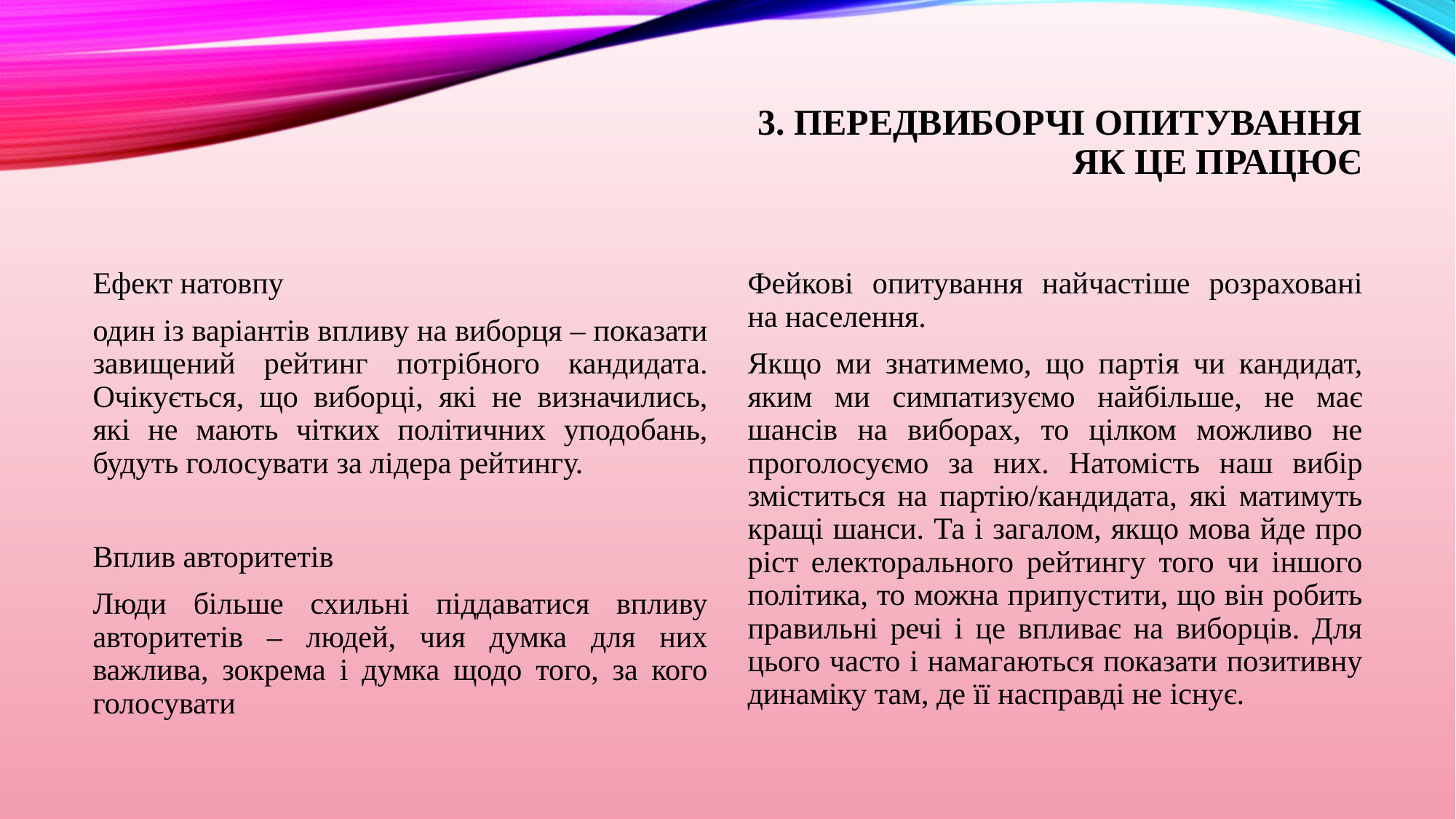

# 3. Передвиборчі опитування Як це працює
Ефект натовпу
один із варіантів впливу на виборця – показати завищений рейтинг потрібного кандидата. Очікується, що виборці, які не визначились, які не мають чітких політичних уподобань, будуть голосувати за лідера рейтингу.

Вплив авторитетів
Люди більше схильні піддаватися впливу авторитетів – людей, чия думка для них важлива, зокрема і думка щодо того, за кого голосувати

Фейкові опитування найчастіше розраховані на населення.
Якщо ми знатимемо, що партія чи кандидат, яким ми симпатизуємо найбільше, не має шансів на виборах, то цілком можливо не проголосуємо за них. Натомість наш вибір зміститься на партію/кандидата, які матимуть кращі шанси. Та і загалом, якщо мова йде про ріст електорального рейтингу того чи іншого політика, то можна припустити, що він робить правильні речі і це впливає на виборців. Для цього часто і намагаються показати позитивну динаміку там, де її насправді не існує.